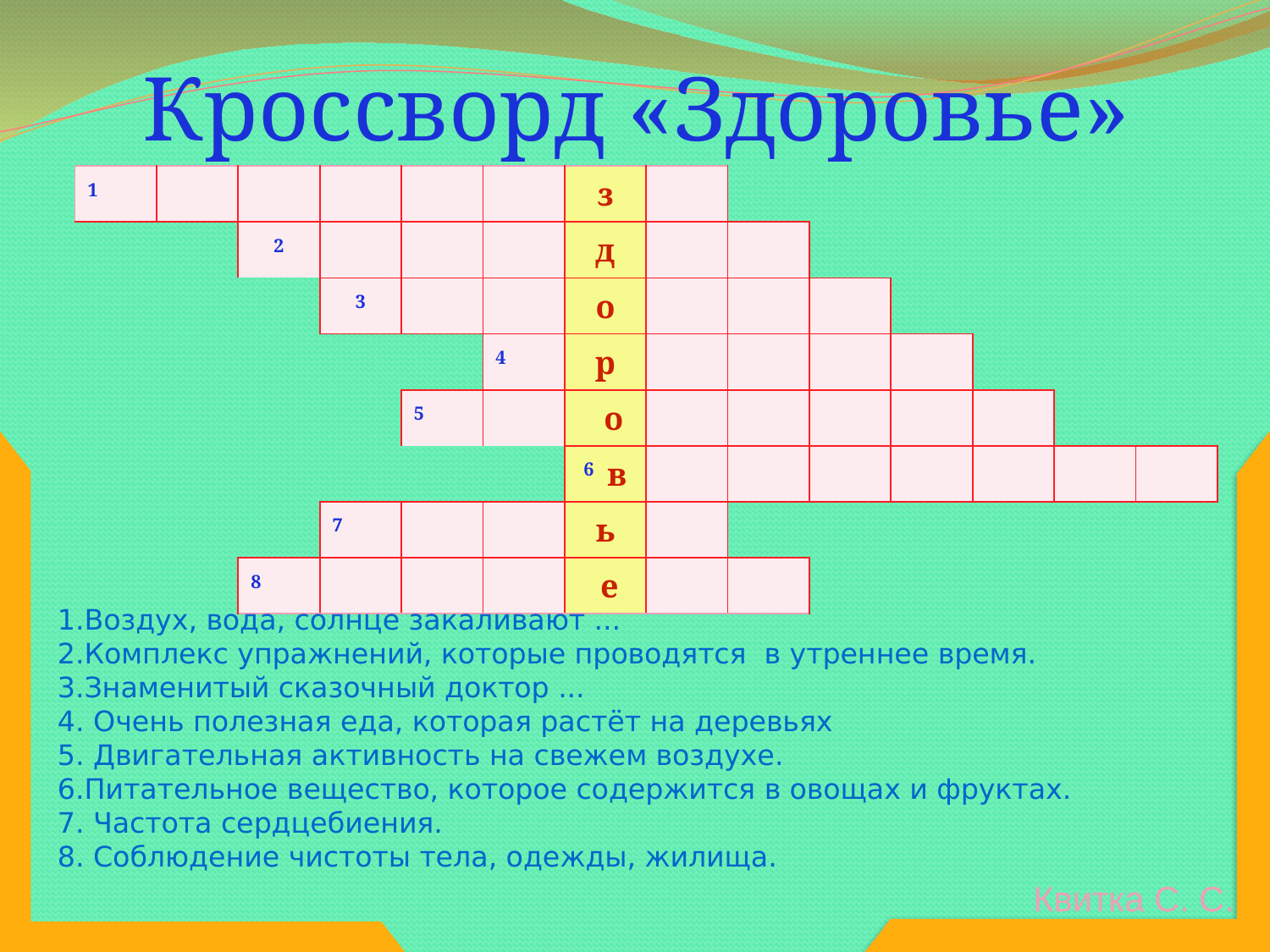

# Кроссворд «Здоровье»
| 1 |  |  |  |  |  | з |  |  |  |  |  |  |  |
| --- | --- | --- | --- | --- | --- | --- | --- | --- | --- | --- | --- | --- | --- |
|  |  | 2 |  |  |  | д |  |  |  |  |  |  |  |
|  |  |  | 3 |  |  | о |  |  |  |  |  |  |  |
|  |  |  |  |  | 4 | р |  |  |  |  |  |  |  |
|  |  |  |  | 5 |  | о |  |  |  |  |  |  |  |
|  |  |  |  |  |  | 6 в |  |  |  |  |  |  |  |
|  |  |  | 7 |  |  | ь |  |  |  |  |  |  |  |
|  |  | 8 |  |  |  | е |  |  |  |  |  |  |  |
1.Воздух, вода, солнце закаливают ...
2.Комплекс упражнений, которые проводятся  в утреннее время.
3.Знаменитый сказочный доктор ...
4. Очень полезная еда, которая растёт на деревьях
5. Двигательная активность на свежем воздухе.
6.Питательное вещество, которое содержится в овощах и фруктах.
7. Частота сердцебиения.
8. Соблюдение чистоты тела, одежды, жилища.